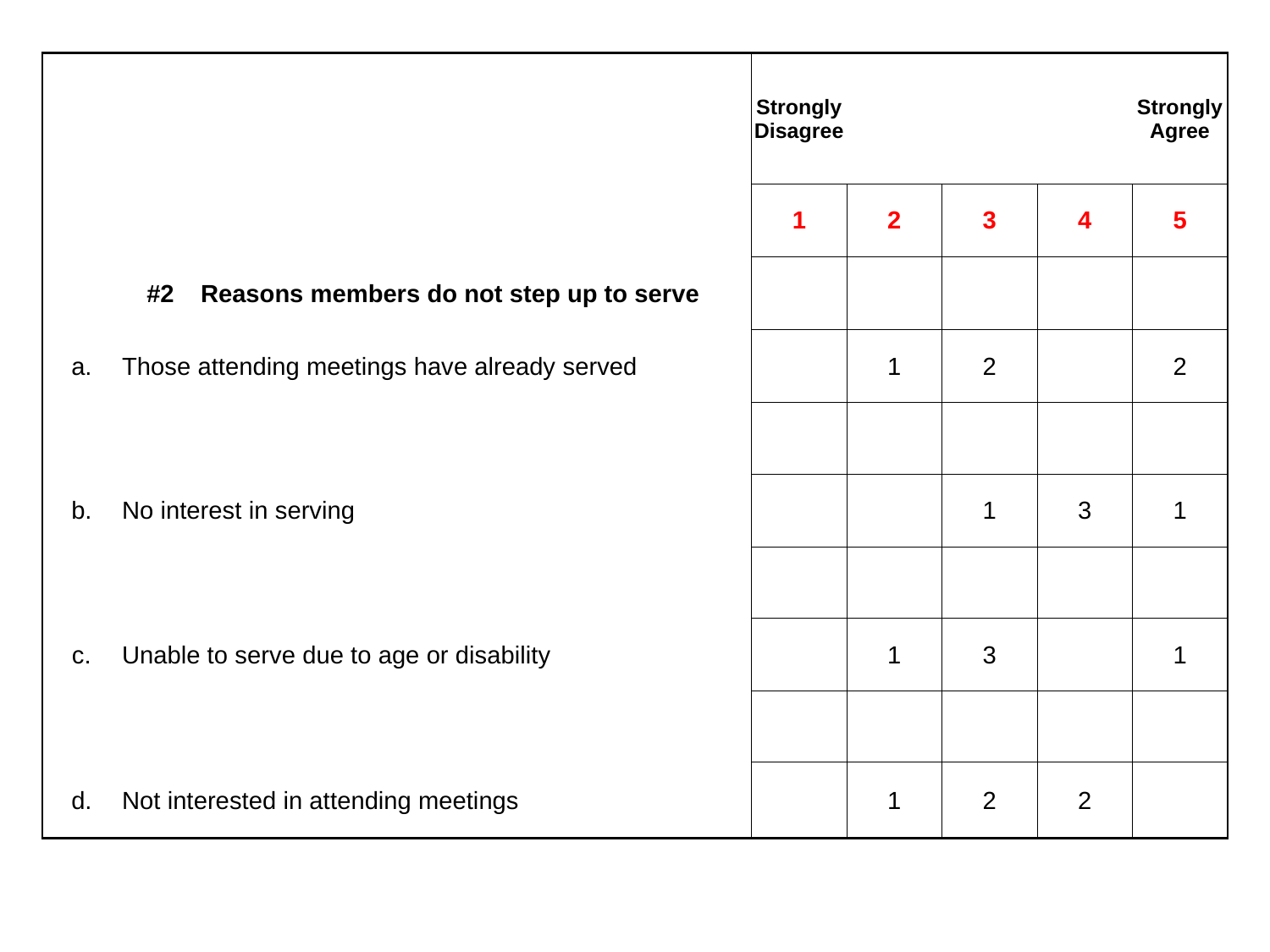

|  |  |  |  |  |  |  |  |  | Strongly Disagree |  |  |  | Strongly Agree |
| --- | --- | --- | --- | --- | --- | --- | --- | --- | --- | --- | --- | --- | --- |
|  |  |  |  |  |  |  |  |  | 1 | 2 | 3 | 4 | 5 |
|  | #2 | Reasons members do not step up to serve |  |  |  |  |  |  |  |  |  |  |  |
| a. | Those attending meetings have already served |  |  |  |  |  |  |  |  | 1 | 2 |  | 2 |
|  |  |  |  |  |  |  |  |  |  |  |  |  |  |
| b. | No interest in serving |  |  |  |  |  |  |  |  |  | 1 | 3 | 1 |
|  |  |  |  |  |  |  |  |  |  |  |  |  |  |
| c. | Unable to serve due to age or disability |  |  |  |  |  |  |  |  | 1 | 3 |  | 1 |
|  |  |  |  |  |  |  |  |  |  |  |  |  |  |
| d. | Not interested in attending meetings |  |  |  |  |  |  |  |  | 1 | 2 | 2 |  |